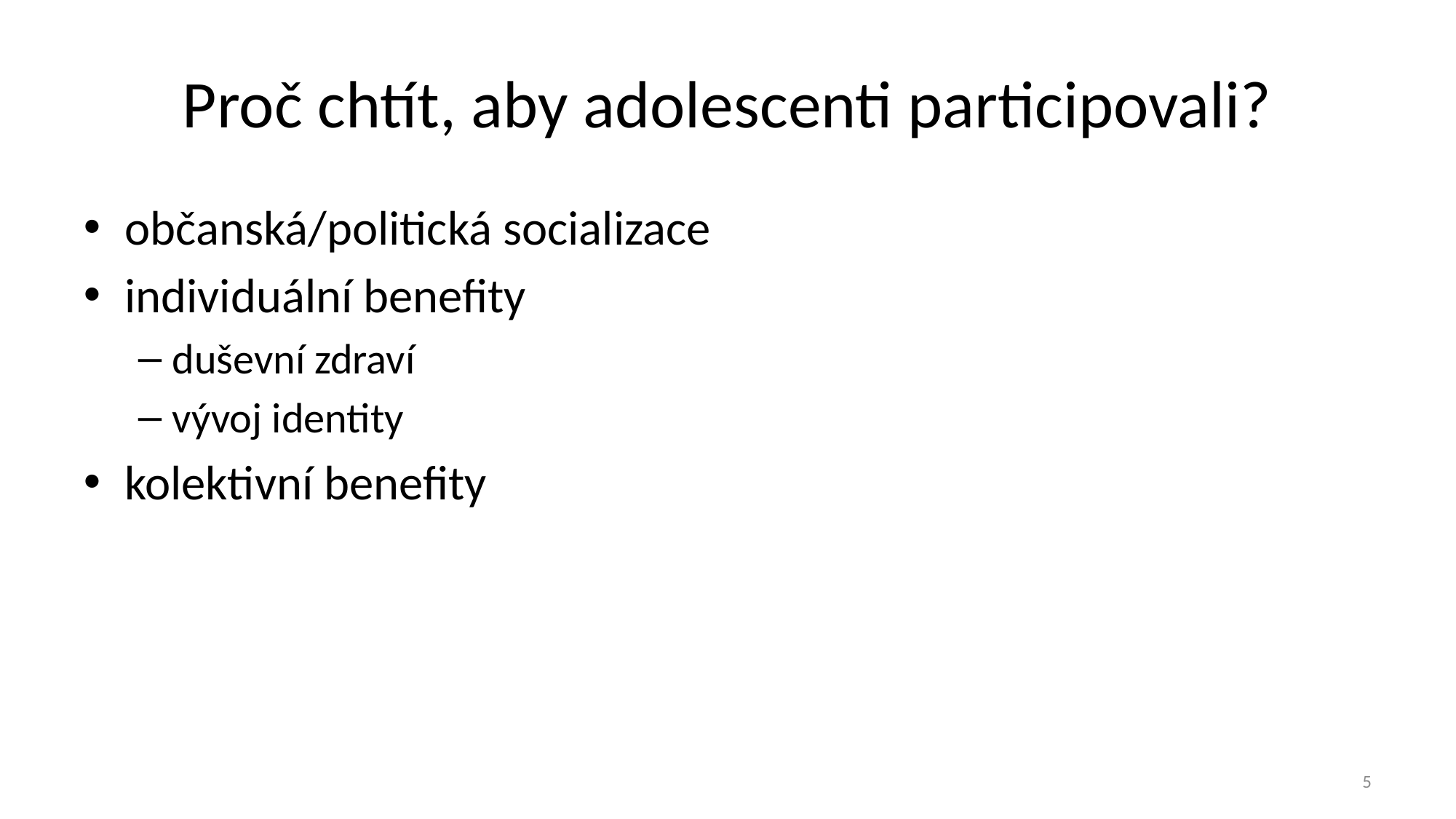

# Proč chtít, aby adolescenti participovali?
občanská/politická socializace
individuální benefity
duševní zdraví
vývoj identity
kolektivní benefity
5